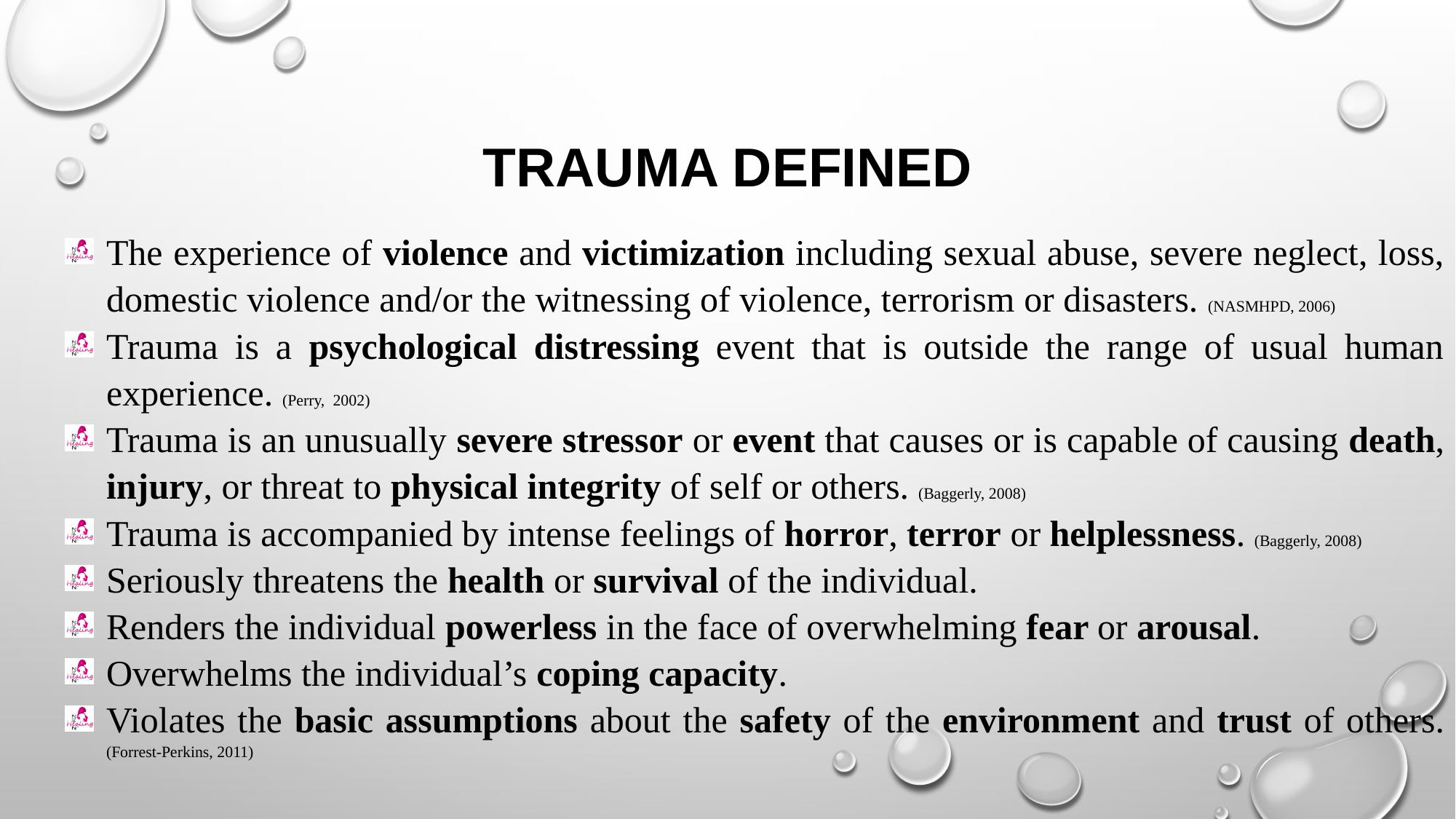

# Trauma defined
The experience of violence and victimization including sexual abuse, severe neglect, loss, domestic violence and/or the witnessing of violence, terrorism or disasters. (NASMHPD, 2006)
Trauma is a psychological distressing event that is outside the range of usual human experience. (Perry,  2002)
Trauma is an unusually severe stressor or event that causes or is capable of causing death, injury, or threat to physical integrity of self or others. (Baggerly, 2008)
Trauma is accompanied by intense feelings of horror, terror or helplessness. (Baggerly, 2008)
Seriously threatens the health or survival of the individual.
Renders the individual powerless in the face of overwhelming fear or arousal.
Overwhelms the individual’s coping capacity.
Violates the basic assumptions about the safety of the environment and trust of others. (Forrest-Perkins, 2011)